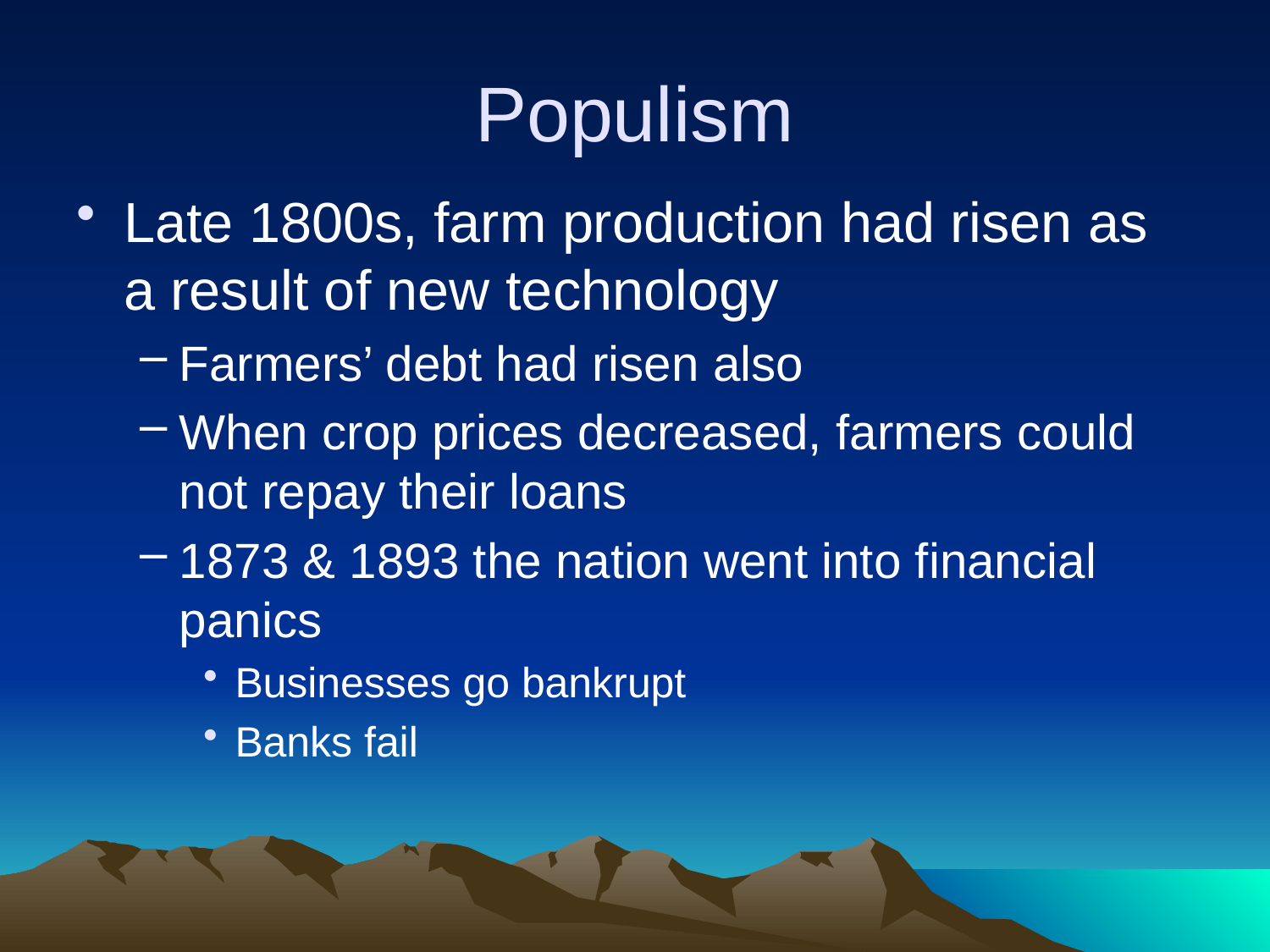

# Populism
Late 1800s, farm production had risen as a result of new technology
Farmers’ debt had risen also
When crop prices decreased, farmers could not repay their loans
1873 & 1893 the nation went into financial panics
Businesses go bankrupt
Banks fail